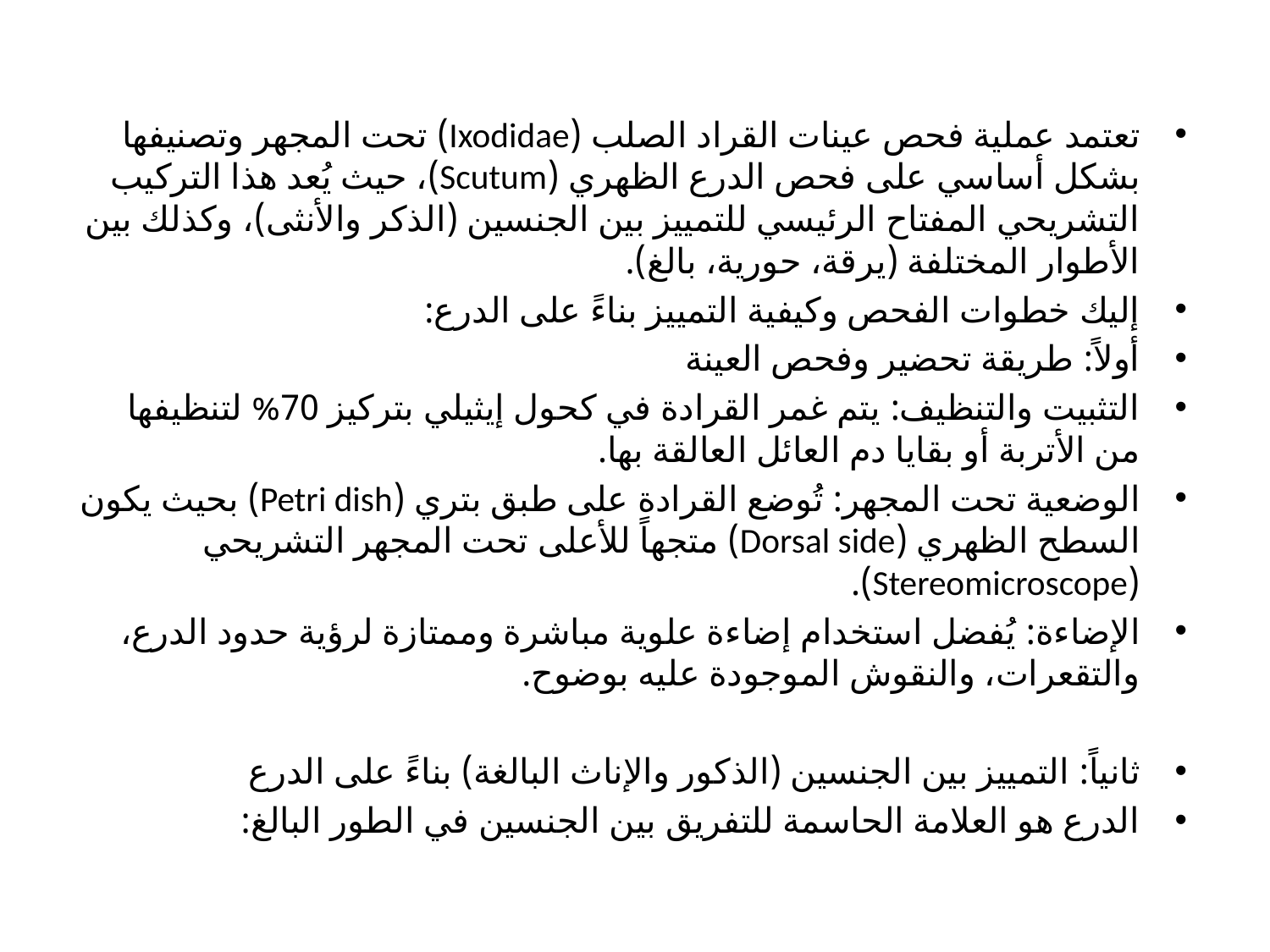

تعتمد عملية فحص عينات القراد الصلب (Ixodidae) تحت المجهر وتصنيفها بشكل أساسي على فحص الدرع الظهري (Scutum)، حيث يُعد هذا التركيب التشريحي المفتاح الرئيسي للتمييز بين الجنسين (الذكر والأنثى)، وكذلك بين الأطوار المختلفة (يرقة، حورية، بالغ).
​إليك خطوات الفحص وكيفية التمييز بناءً على الدرع:
​أولاً: طريقة تحضير وفحص العينة
​التثبيت والتنظيف: يتم غمر القرادة في كحول إيثيلي بتركيز 70% لتنظيفها من الأتربة أو بقايا دم العائل العالقة بها.
​الوضعية تحت المجهر: تُوضع القرادة على طبق بتري (Petri dish) بحيث يكون السطح الظهري (Dorsal side) متجهاً للأعلى تحت المجهر التشريحي (Stereomicroscope).
​الإضاءة: يُفضل استخدام إضاءة علوية مباشرة وممتازة لرؤية حدود الدرع، والتقعرات، والنقوش الموجودة عليه بوضوح.

​ثانياً: التمييز بين الجنسين (الذكور والإناث البالغة) بناءً على الدرع
​الدرع هو العلامة الحاسمة للتفريق بين الجنسين في الطور البالغ: